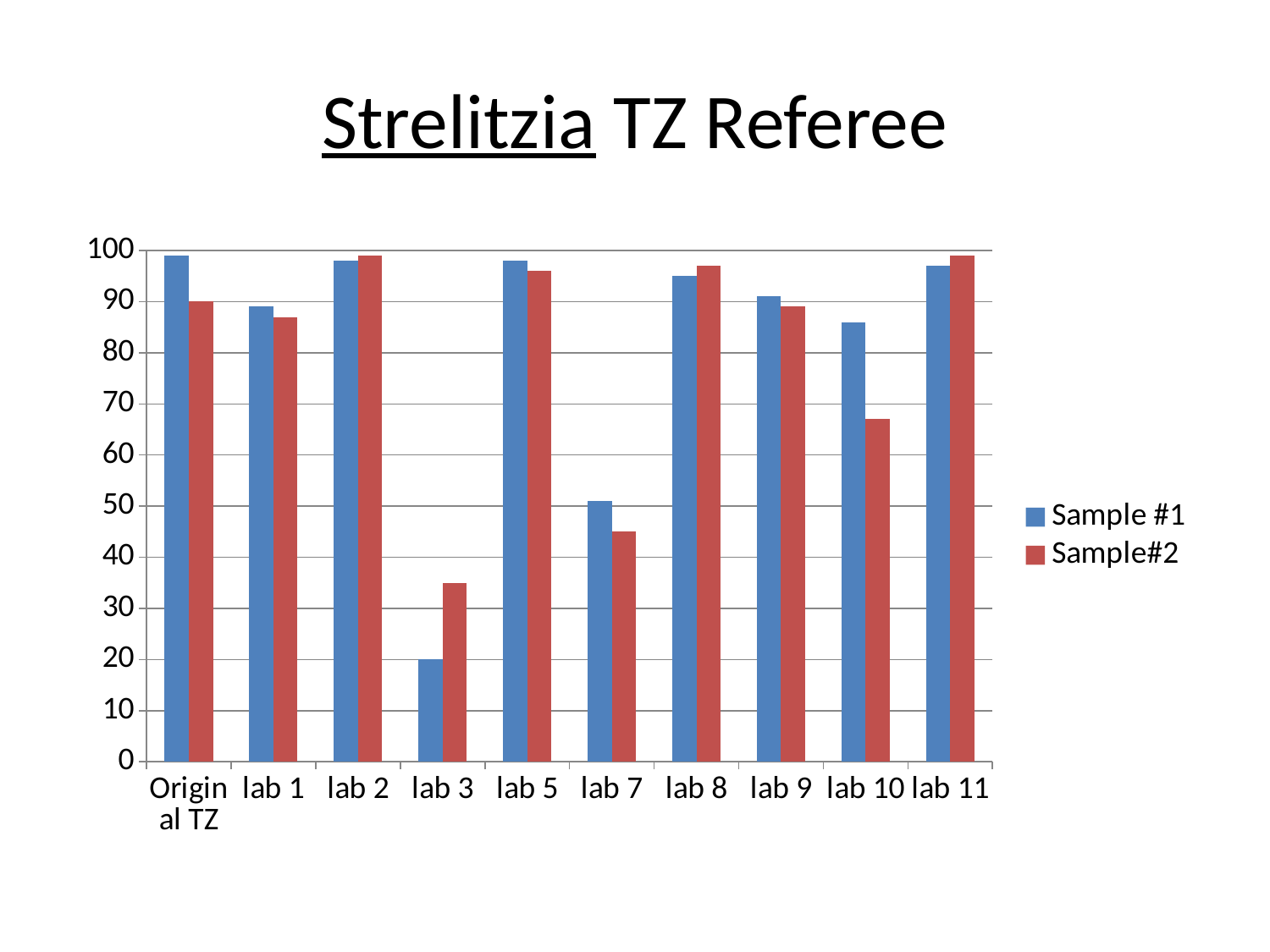

# Strelitzia TZ Referee

### Chart

| Category | Sample #1 | Sample#2 |
|---|---|---|
| Original TZ | 99.0 | 90.0 |
| lab 1 | 89.0 | 87.0 |
| lab 2 | 98.0 | 99.0 |
| lab 3 | 20.0 | 35.0 |
| lab 5 | 98.0 | 96.0 |
| lab 7 | 51.0 | 45.0 |
| lab 8 | 95.0 | 97.0 |
| lab 9 | 91.0 | 89.0 |
| lab 10 | 86.0 | 67.0 |
| lab 11 | 97.0 | 99.0 |